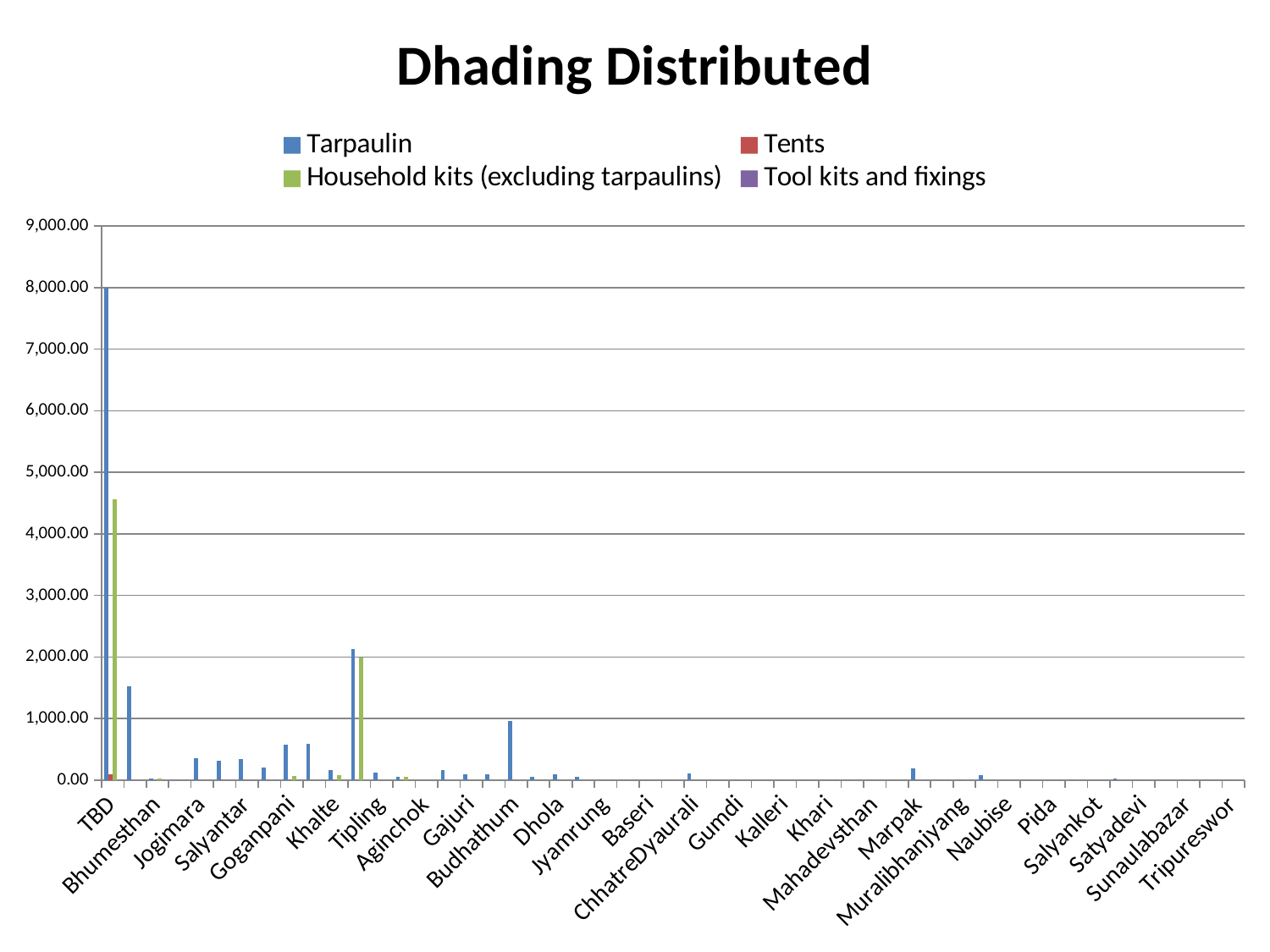

### Chart: Dhading Distributed

| Category | Tarpaulin | Tents | Household kits (excluding tarpaulins) | Tool kits and fixings |
|---|---|---|---|---|
| TBD | 7996.0 | 100.0 | 4560.0 | 0.0 |
| Lapa | 1529.0 | 0.0 | 0.0 | 0.0 |
| Bhumesthan | 30.0 | 0.0 | 30.0 | 0.0 |
| Baireni | 0.0 | 0.0 | 0.0 | 0.0 |
| Jogimara | 350.0 | 0.0 | 0.0 | 0.0 |
| Nilkantha | 311.0 | 0.0 | 0.0 | 0.0 |
| Salyantar | 340.0 | 0.0 | 0.0 | 0.0 |
| ReeGaun | 210.0 | 0.0 | 0.0 | 0.0 |
| Goganpani | 580.0 | 0.0 | 73.0 | 0.0 |
| Sertung | 591.0 | 0.0 | 0.0 | 0.0 |
| Khalte | 157.0 | 0.0 | 77.0 | 0.0 |
| Jeewanpur | 2123.0 | 0.0 | 1985.0 | 0.0 |
| Tipling | 120.0 | 0.0 | 0.0 | 0.0 |
| Thakre | 52.0 | 0.0 | 52.0 | 0.0 |
| Aginchok | 0.0 | 0.0 | 0.0 | 0.0 |
| Benighat | 161.0 | 0.0 | 0.0 | 0.0 |
| Gajuri | 100.0 | 0.0 | 0.0 | 0.0 |
| Kewalpur | 100.0 | 0.0 | 0.0 | 0.0 |
| Budhathum | 954.0 | 0.0 | 0.0 | 0.0 |
| Dhussa | 54.0 | 0.0 | 0.0 | 0.0 |
| Dhola | 92.0 | 0.0 | 0.0 | 0.0 |
| Darkha | 50.0 | 0.0 | 0.0 | 0.0 |
| Jyamrung | 0.0 | 0.0 | 0.0 | 0.0 |
| Kiranchok | 0.0 | 0.0 | 0.0 | 0.0 |
| Baseri | 0.0 | 0.0 | 0.0 | 0.0 |
| Chainpur | 0.0 | 0.0 | 0.0 | 0.0 |
| ChhatreDyaurali | 110.0 | 0.0 | 0.0 | 0.0 |
| Dhuwakot | 0.0 | 0.0 | 0.0 | 0.0 |
| Gumdi | 0.0 | 0.0 | 0.0 | 0.0 |
| Jharlang | 0.0 | 0.0 | 0.0 | 0.0 |
| Kalleri | 0.0 | 0.0 | 0.0 | 0.0 |
| Katunje | 0.0 | 0.0 | 0.0 | 0.0 |
| Khari | 0.0 | 0.0 | 0.0 | 0.0 |
| Kumpur | 0.0 | 0.0 | 0.0 | 0.0 |
| Mahadevsthan | 0.0 | 0.0 | 0.0 | 0.0 |
| Maidi | 0.0 | 0.0 | 0.0 | 0.0 |
| Marpak | 191.0 | 0.0 | 0.0 | 0.0 |
| Mulpani | 0.0 | 0.0 | 0.0 | 0.0 |
| Muralibhanjyang | 0.0 | 0.0 | 0.0 | 0.0 |
| Nalang | 80.0 | 0.0 | 0.0 | 0.0 |
| Naubise | 0.0 | 0.0 | 0.0 | 0.0 |
| Phulkhark | 0.0 | 0.0 | 0.0 | 0.0 |
| Pida | 0.0 | 0.0 | 0.0 | 0.0 |
| Salang | 0.0 | 0.0 | 0.0 | 0.0 |
| Salyankot | 0.0 | 0.0 | 0.0 | 0.0 |
| Sangkosh | 25.0 | 0.0 | 0.0 | 0.0 |
| Satyadevi | 0.0 | 0.0 | 0.0 | 0.0 |
| Semjong | 0.0 | 0.0 | 0.0 | 0.0 |
| Sunaulabazar | 0.0 | 0.0 | 0.0 | 0.0 |
| Tasarpu | 0.0 | 0.0 | 0.0 | 0.0 |
| Tripureswor | 0.0 | 0.0 | 0.0 | 0.0 |